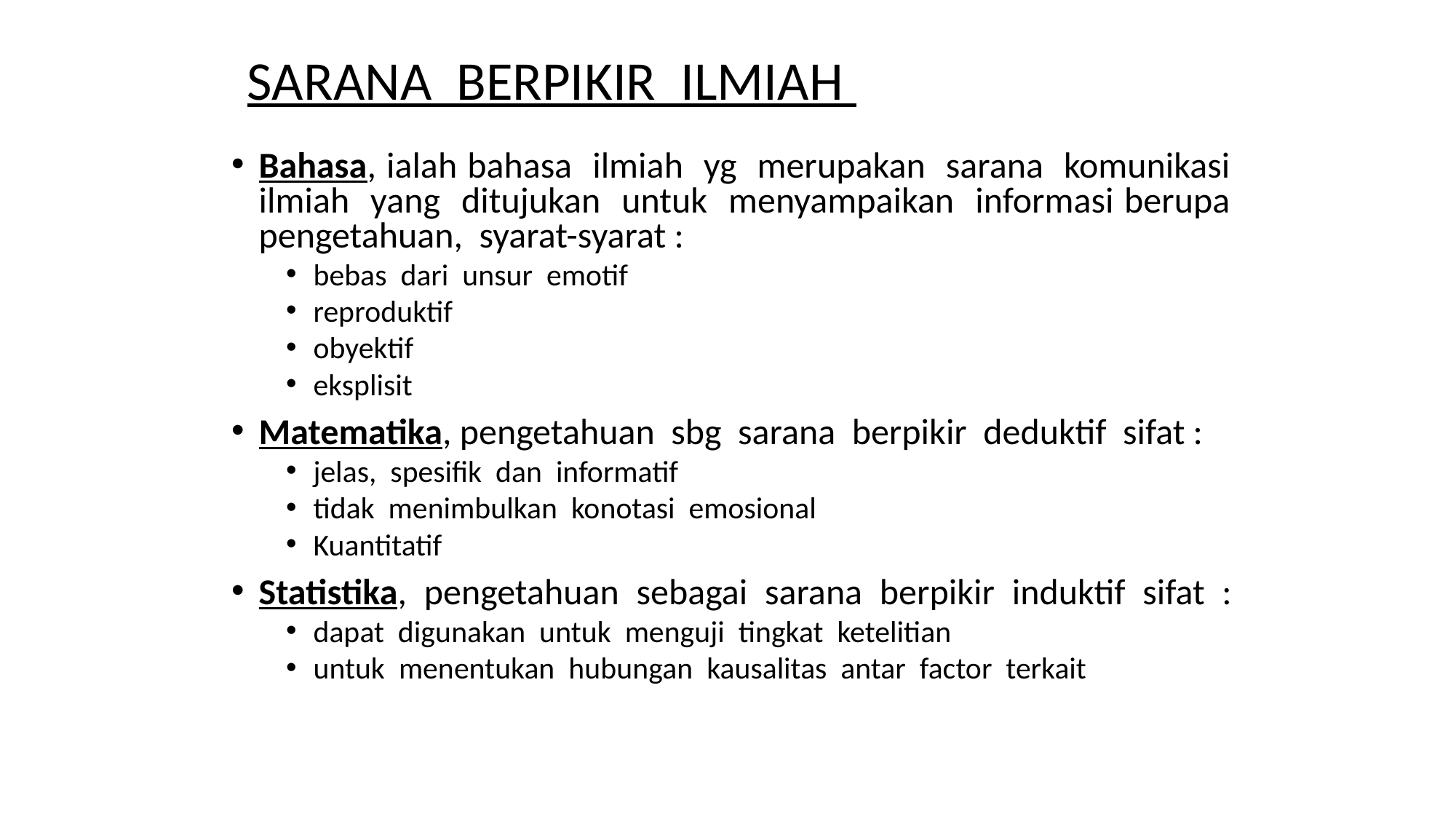

# SARANA  BERPIKIR  ILMIAH
Bahasa, ialah bahasa  ilmiah  yg  merupakan  sarana  komunikasi  ilmiah  yang  ditujukan  untuk  menyampaikan  informasi berupa  pengetahuan,  syarat-syarat :
bebas  dari  unsur  emotif
reproduktif
obyektif
eksplisit
Matematika, pengetahuan  sbg  sarana  berpikir  deduktif  sifat :
jelas,  spesifik  dan  informatif
tidak  menimbulkan  konotasi  emosional
Kuantitatif
Statistika,  pengetahuan  sebagai  sarana  berpikir  induktif  sifat  :
dapat  digunakan  untuk  menguji  tingkat  ketelitian
untuk  menentukan  hubungan  kausalitas  antar  factor  terkait